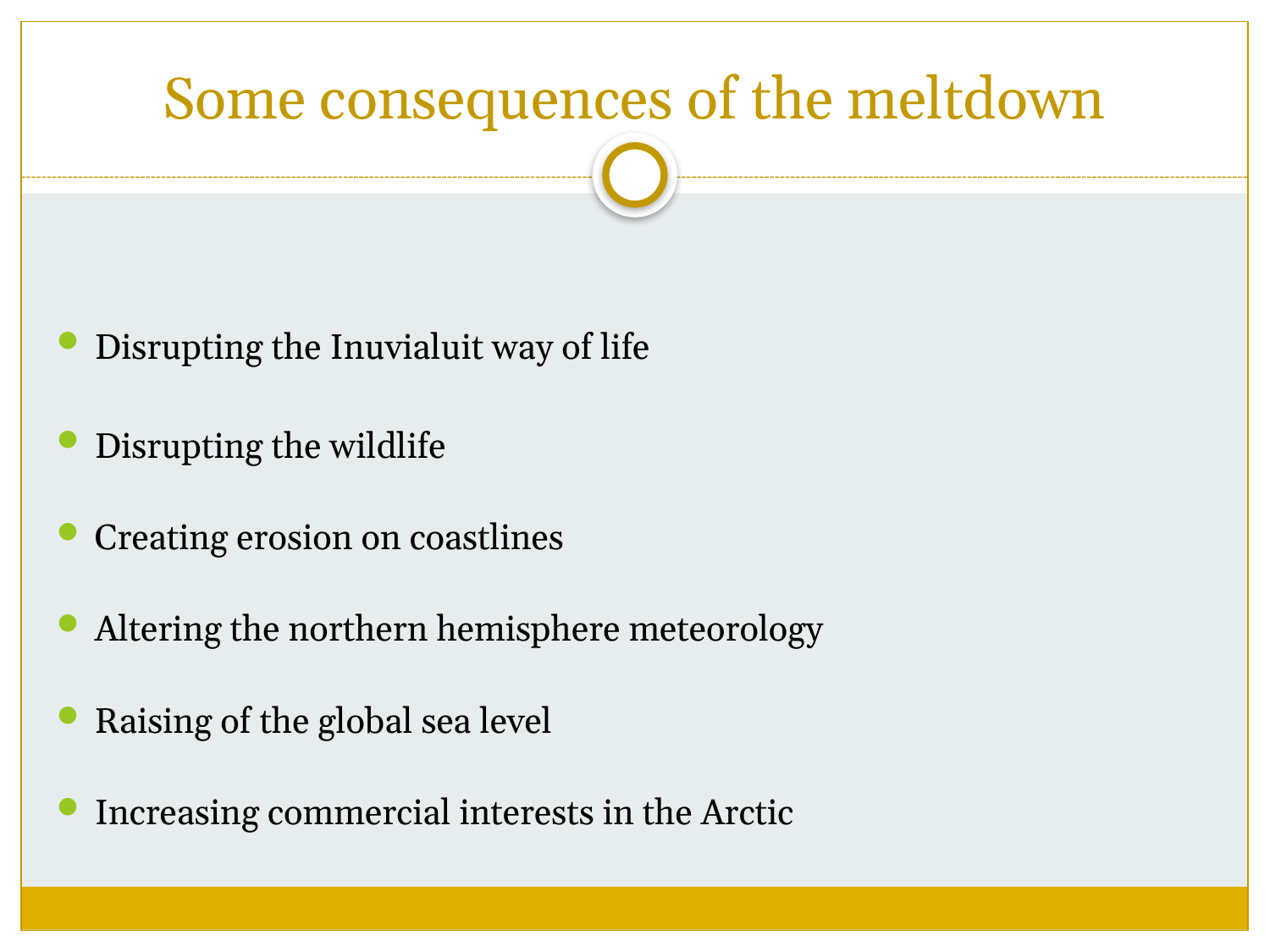

# Some consequences of the meltdown
Disrupting the Inuvialuit way of life

Disrupting the wildlife
Creating erosion on coastlines
Altering the northern hemisphere meteorology
Raising of the global sea level
Increasing commercial interests in the Arctic